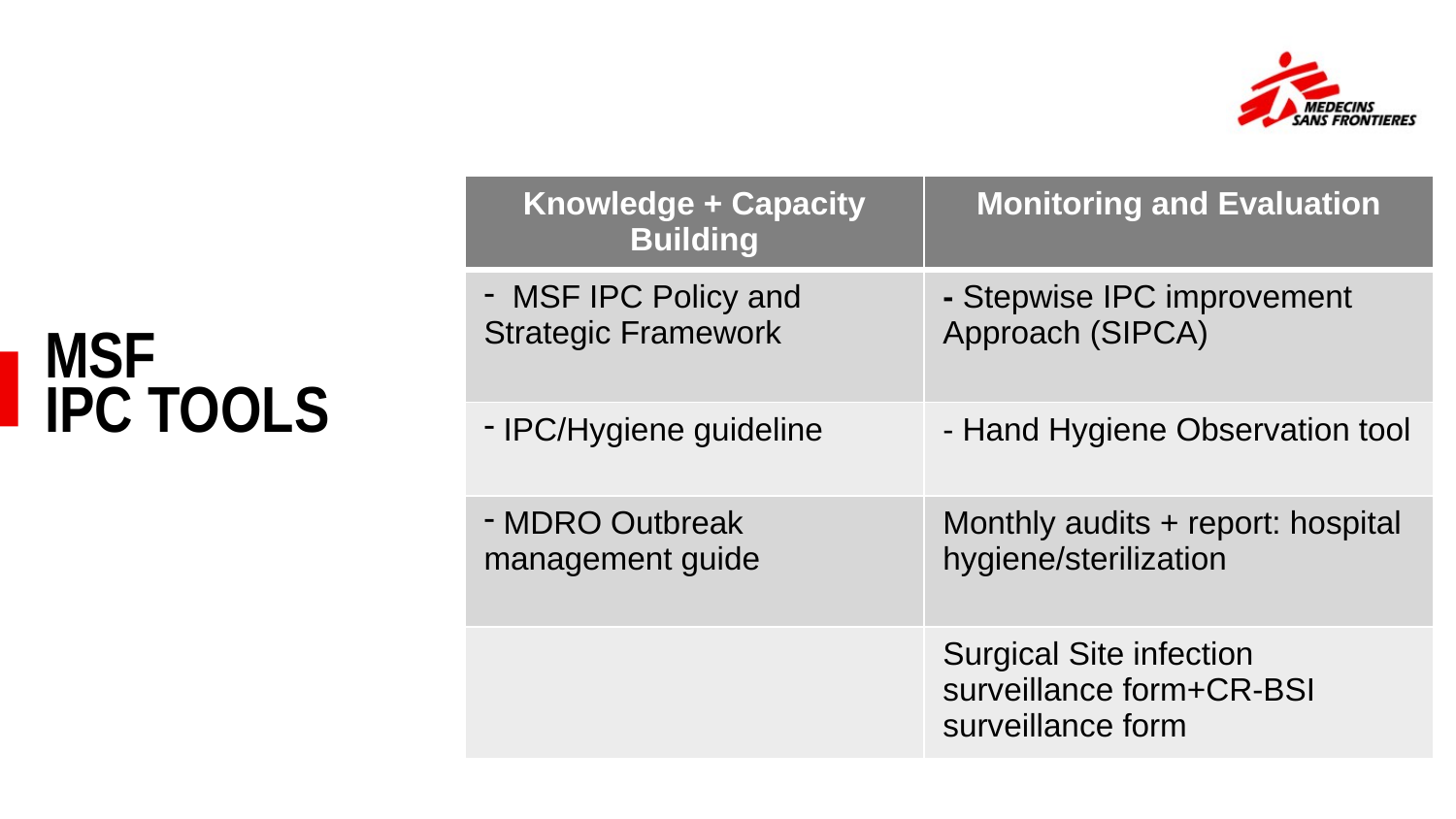

| Knowledge + Capacity Building | Monitoring and Evaluation |
| --- | --- |
| MSF IPC Policy and Strategic Framework | - Stepwise IPC improvement Approach (SIPCA) |
| IPC/Hygiene guideline | - Hand Hygiene Observation tool |
| MDRO Outbreak management guide | Monthly audits + report: hospital hygiene/sterilization |
|  | Surgical Site infection surveillance form+CR-BSI surveillance form |
MSF
IPC TOOLS